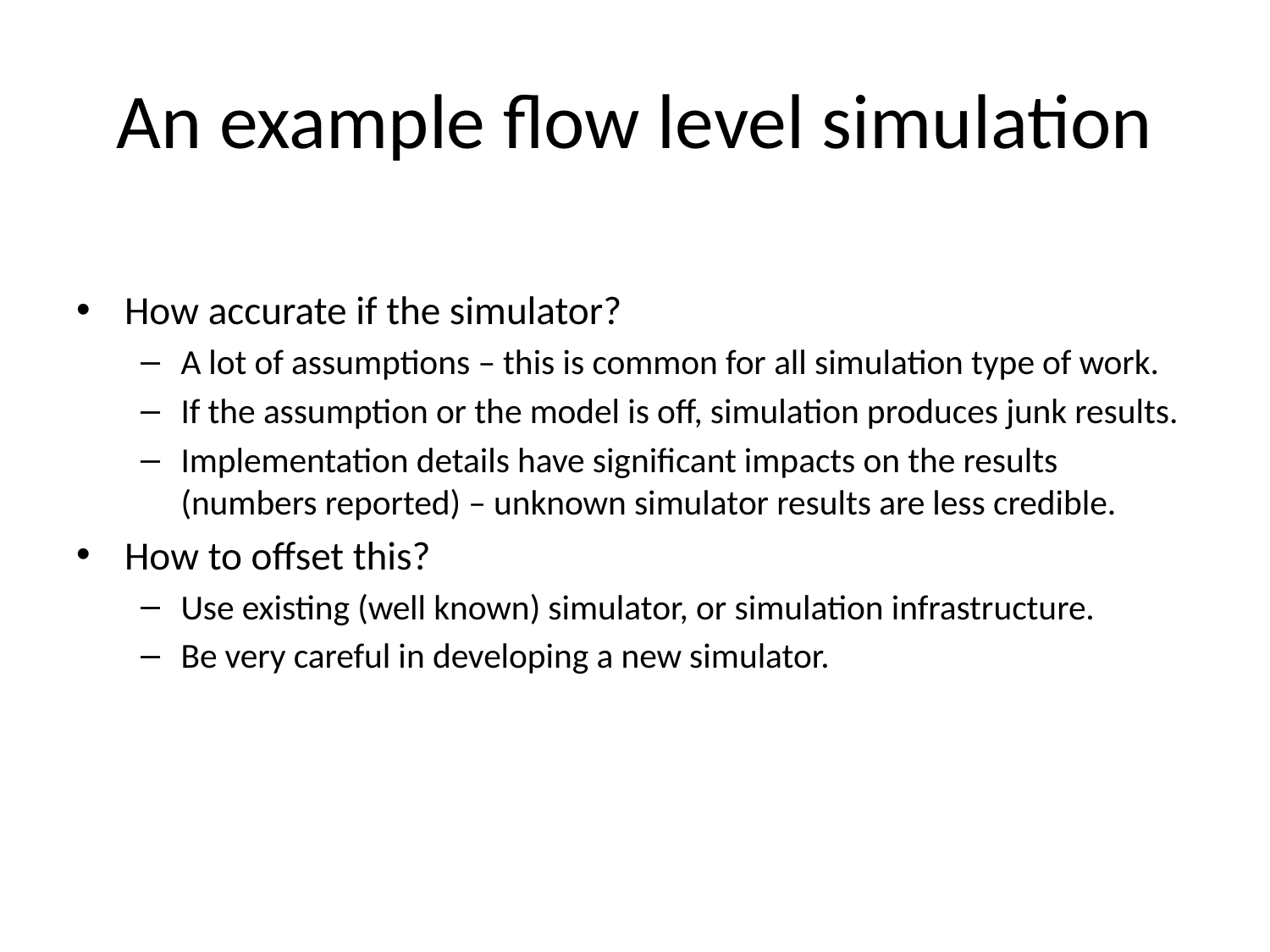

# An example flow level simulation

How accurate if the simulator?
A lot of assumptions – this is common for all simulation type of work.
If the assumption or the model is off, simulation produces junk results.
Implementation details have significant impacts on the results (numbers reported) – unknown simulator results are less credible.
How to offset this?
Use existing (well known) simulator, or simulation infrastructure.
Be very careful in developing a new simulator.